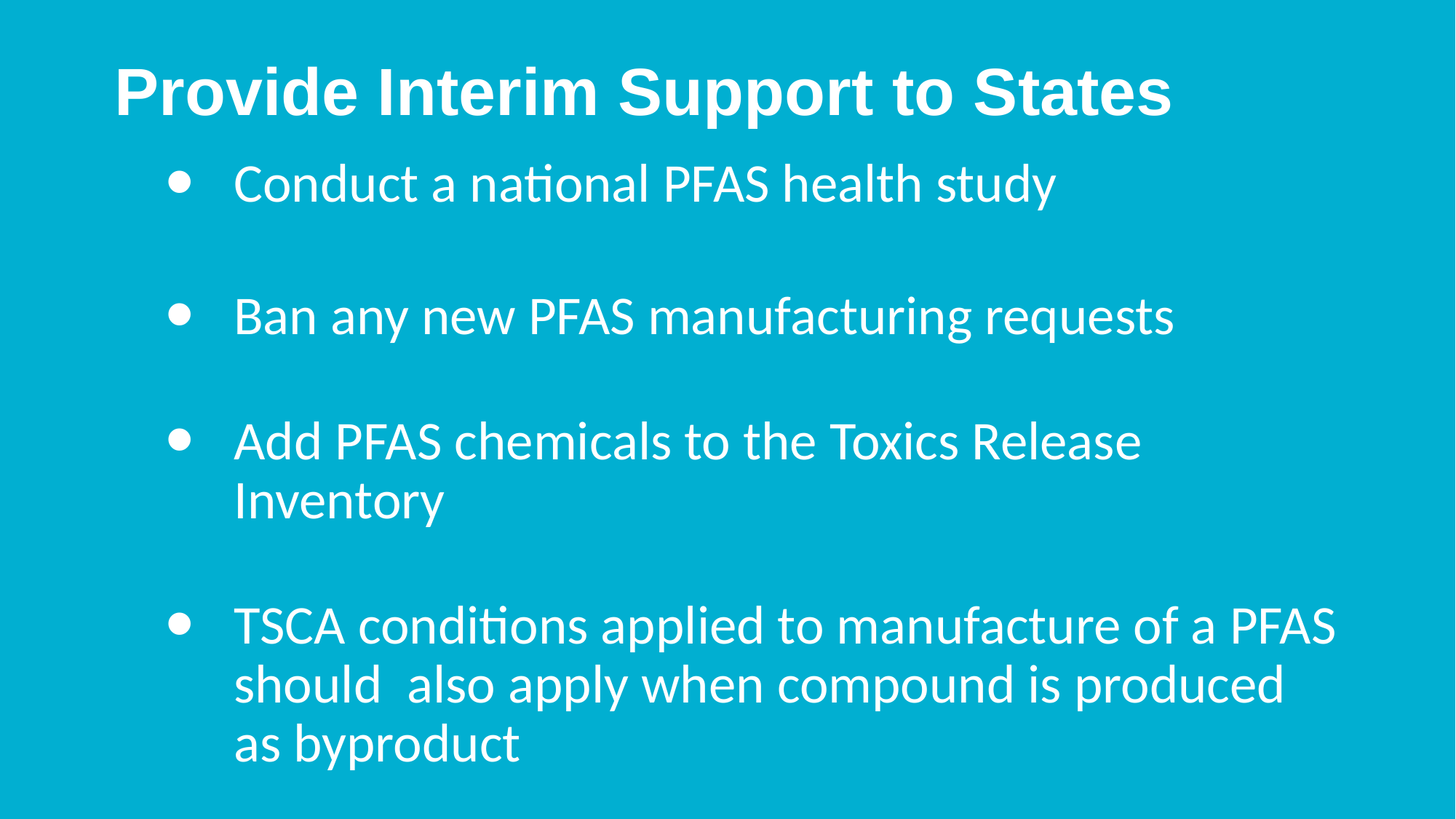

# Provide Interim Support to States

Conduct a national PFAS health study
Ban any new PFAS manufacturing requests
Add PFAS chemicals to the Toxics Release Inventory
TSCA conditions applied to manufacture of a PFAS should  also apply when compound is produced as byproduct